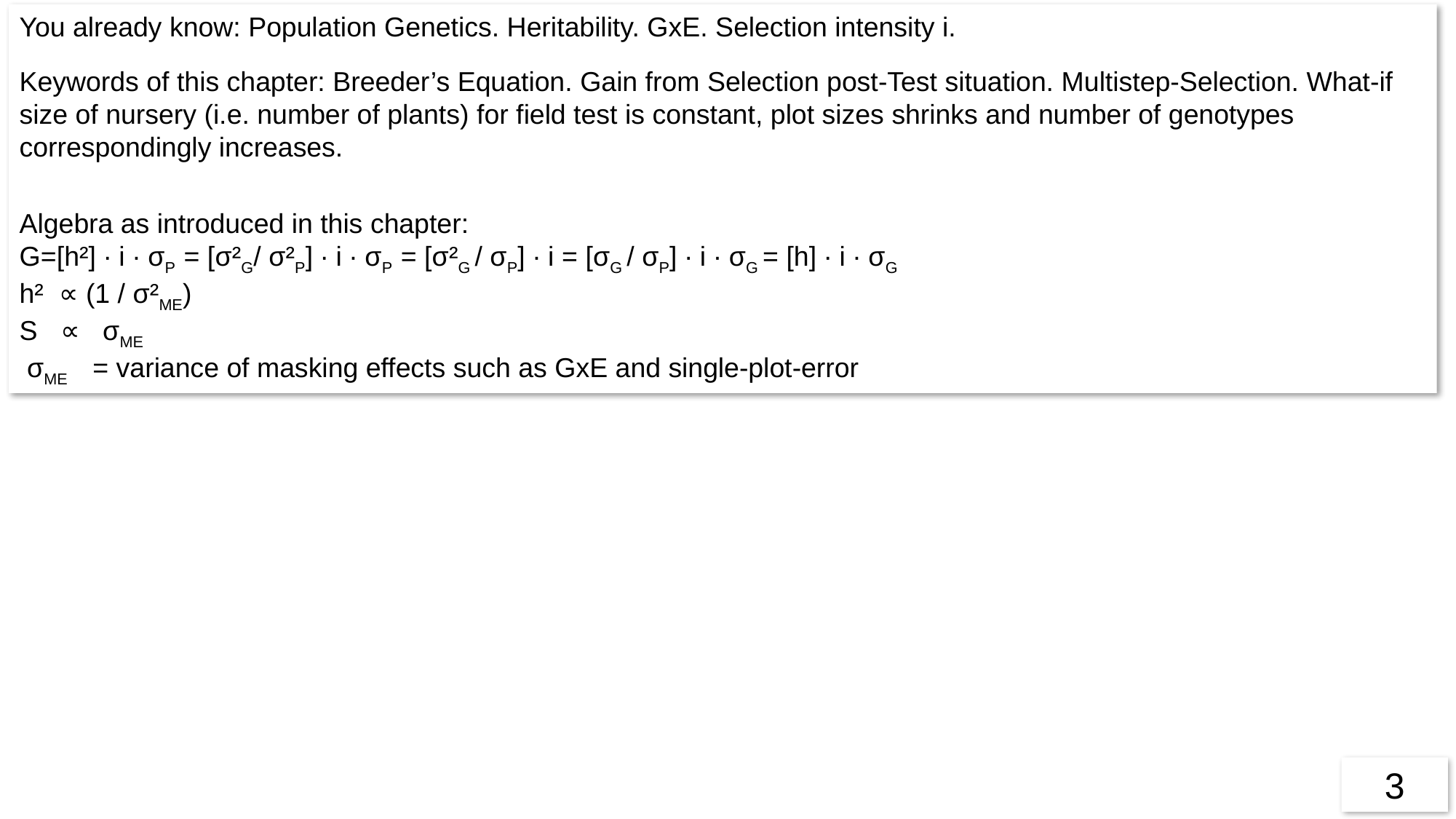

You already know: Population Genetics. Heritability. GxE. Selection intensity i.

Keywords of this chapter: Breeder’s Equation. Gain from Selection post-Test situation. Multistep-Selection. What-if size of nursery (i.e. number of plants) for field test is constant, plot sizes shrinks and number of genotypes correspondingly increases.

Algebra as introduced in this chapter:
G=[h²] ∙ i ∙ σP  = [σ²G/ σ²P] ∙ i ∙ σP  = [σ²G / σP] ∙ i = [σG / σP] ∙ i ∙ σG = [h] ∙ i ∙ σG
h²  ∝ (1 / σ²ME)
S   ∝   σME
 σME     = variance of masking effects such as GxE and single-plot-error
3